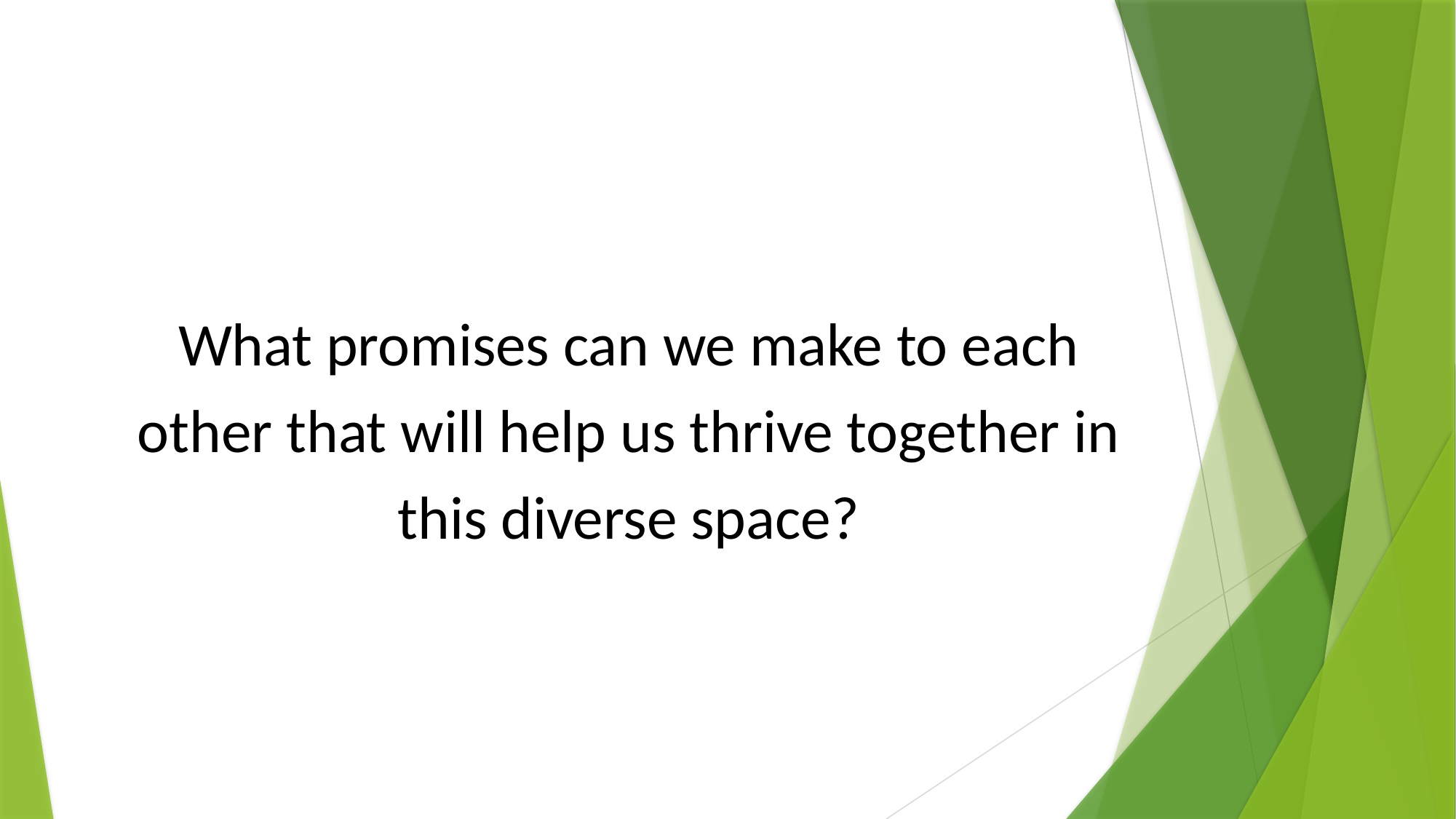

What promises can we make to each other that will help us thrive together in this diverse space?